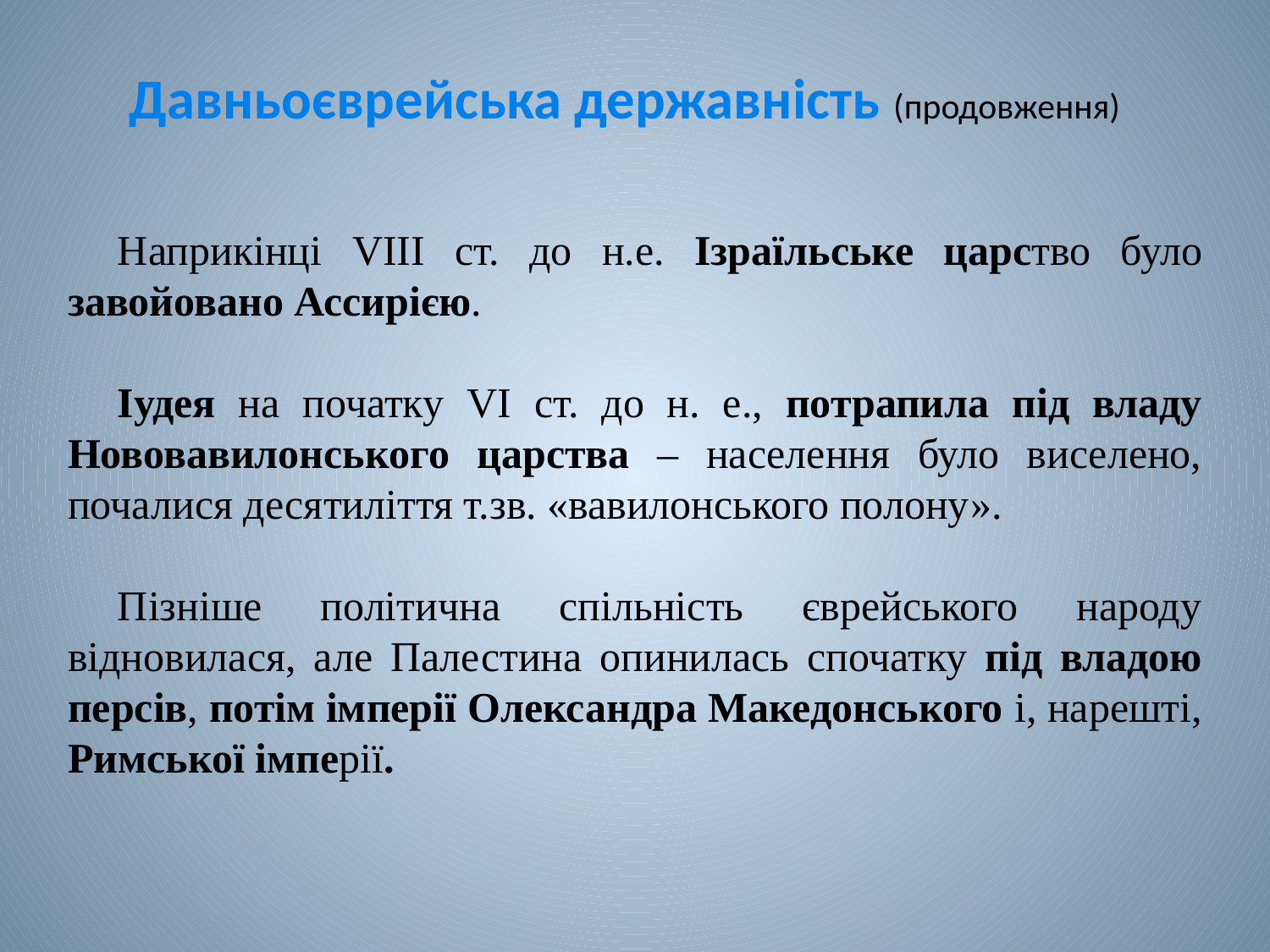

# Давньоєврейська державність (продовження)

Наприкінці VIII ст. до н.е. Ізраїльське царство було завойовано Ассирією.

Іудея на початку VI ст. до н. е., потрапила під владу Нововавилонського царства – населення було виселено, почалися десятиліття т.зв. «вавилонського полону».

Пізніше політична спільність єврейського народу відновилася, але Палестина опинилась спочатку під владою персів, потім імперії Олександра Македонського і, нарешті, Римської імперії.